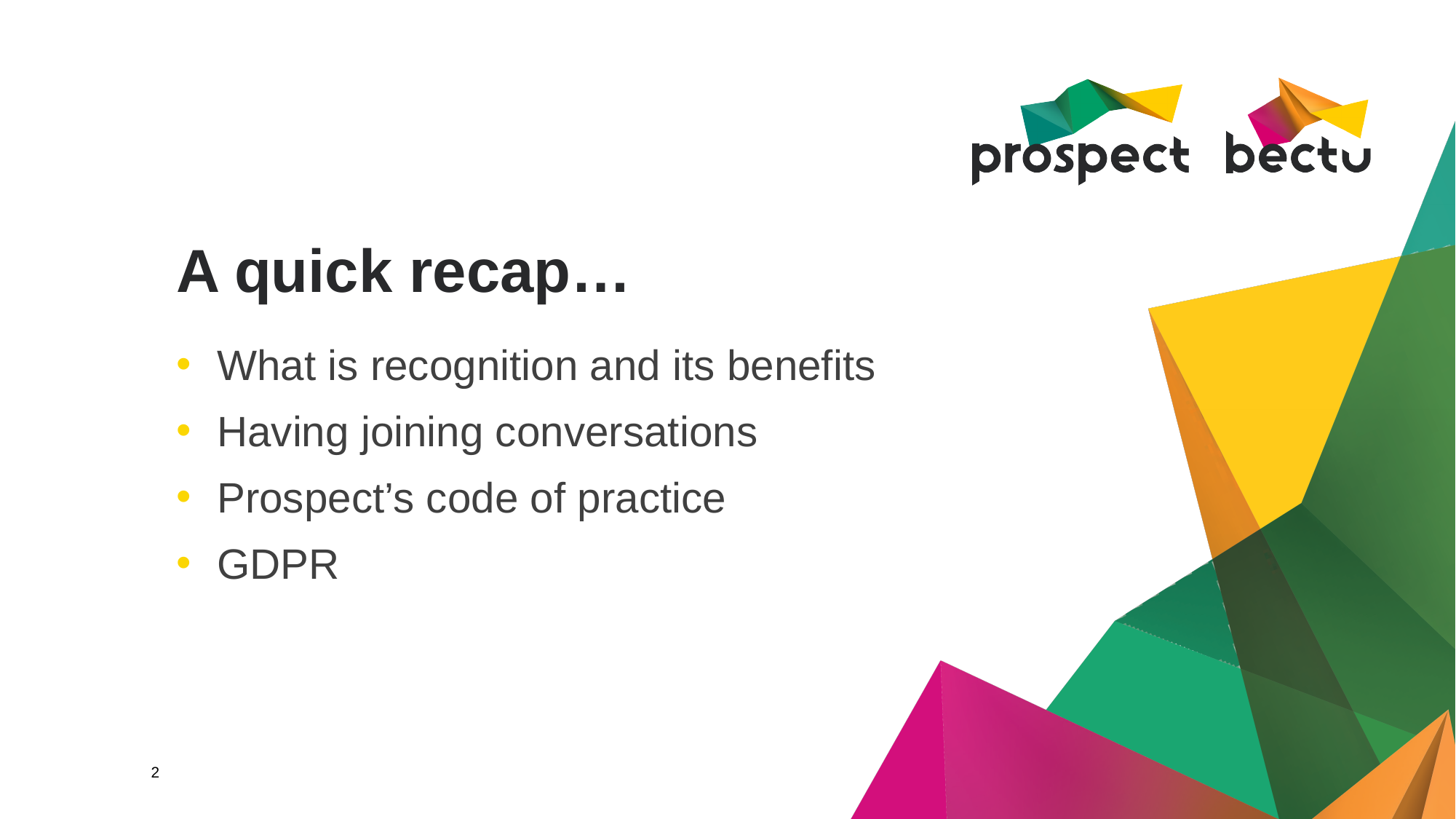

# A quick recap…
What is recognition and its benefits
Having joining conversations
Prospect’s code of practice
GDPR